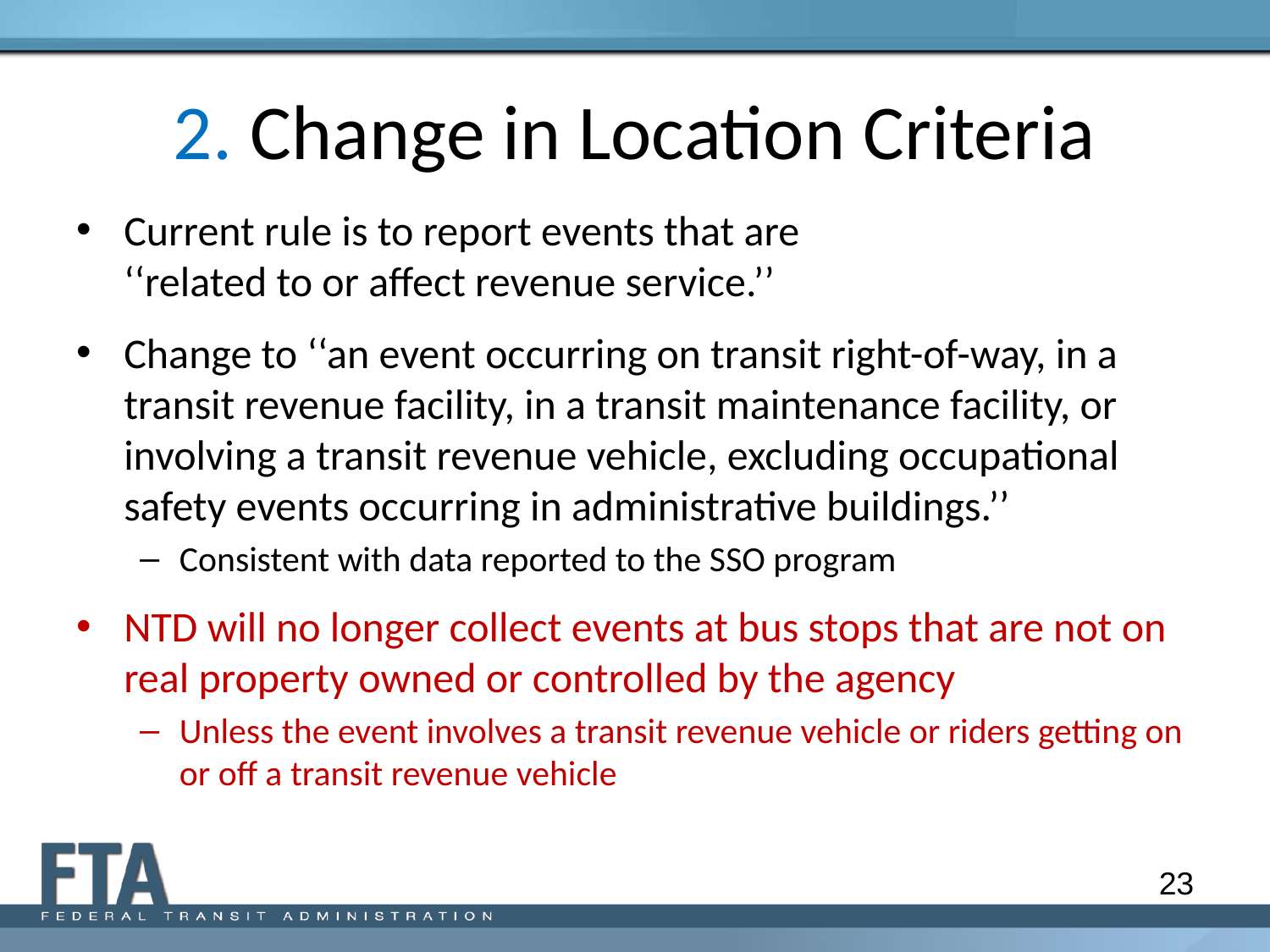

# 2. Change in Location Criteria
Current rule is to report events that are
‘‘related to or affect revenue service.’’
Change to ‘‘an event occurring on transit right-of-way, in a transit revenue facility, in a transit maintenance facility, or involving a transit revenue vehicle, excluding occupational safety events occurring in administrative buildings.’’
Consistent with data reported to the SSO program
NTD will no longer collect events at bus stops that are not on real property owned or controlled by the agency
Unless the event involves a transit revenue vehicle or riders getting on or off a transit revenue vehicle
23